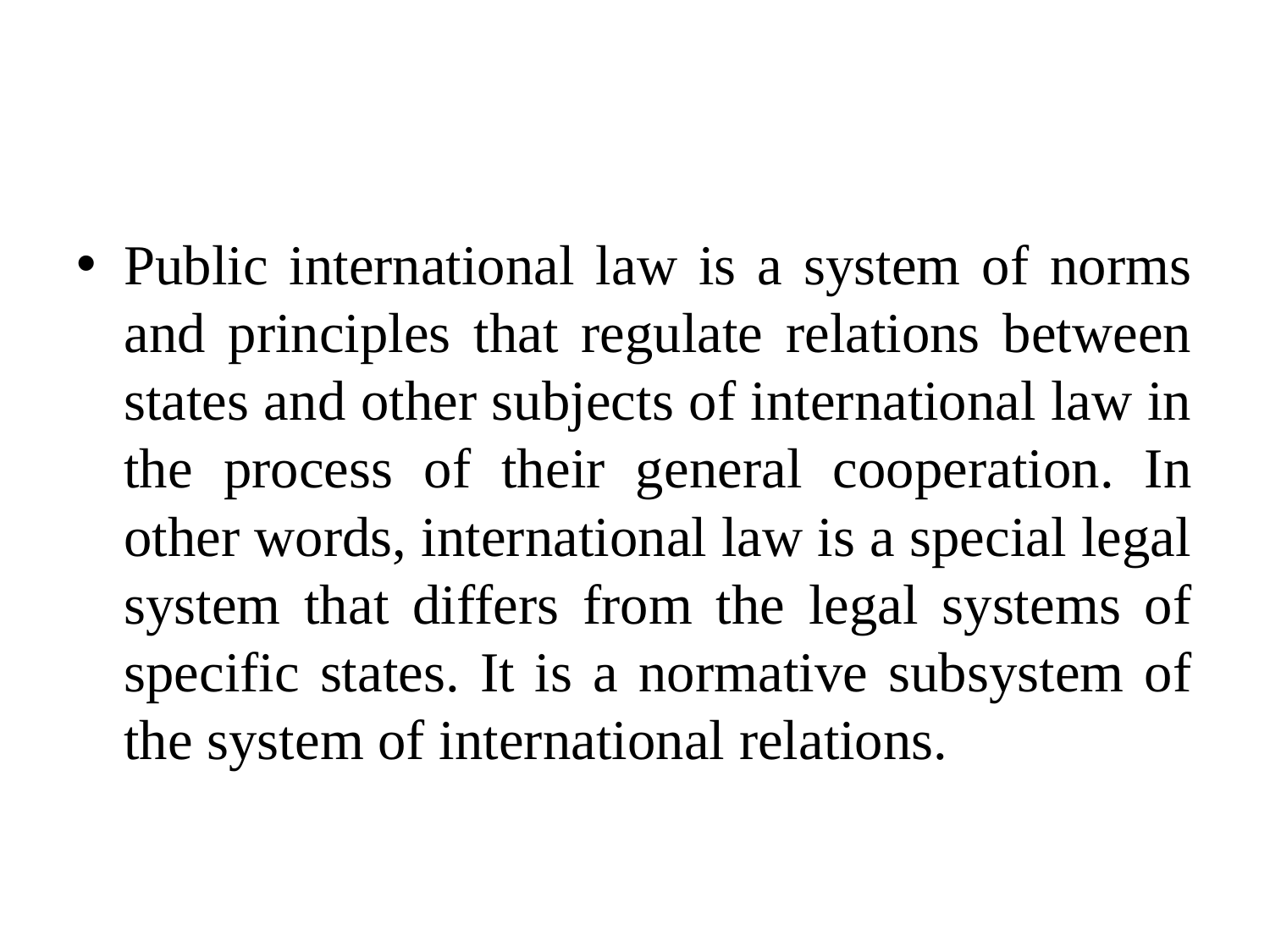

#
Public international law is a system of norms and principles that regulate relations between states and other subjects of international law in the process of their general cooperation. In other words, international law is a special legal system that differs from the legal systems of specific states. It is a normative subsystem of the system of international relations.